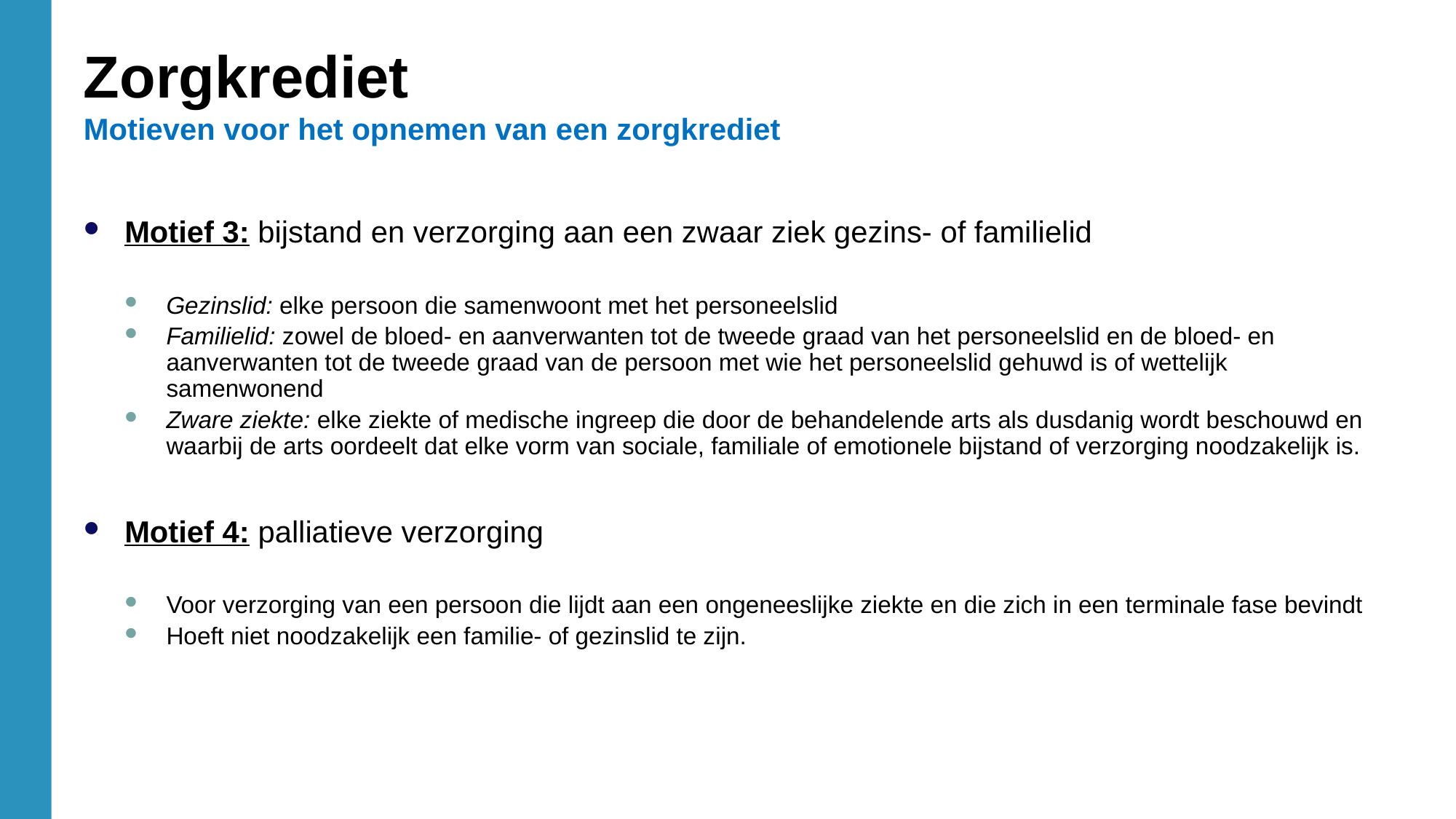

Zorgkrediet
Motieven voor het opnemen van een zorgkrediet

Motief 3: bijstand en verzorging aan een zwaar ziek gezins- of familielid

Gezinslid: elke persoon die samenwoont met het personeelslid
Familielid: zowel de bloed- en aanverwanten tot de tweede graad van het personeelslid en de bloed- en aanverwanten tot de tweede graad van de persoon met wie het personeelslid gehuwd is of wettelijk samenwonend
Zware ziekte: elke ziekte of medische ingreep die door de behandelende arts als dusdanig wordt beschouwd en waarbij de arts oordeelt dat elke vorm van sociale, familiale of emotionele bijstand of verzorging noodzakelijk is.

Motief 4: palliatieve verzorging

Voor verzorging van een persoon die lijdt aan een ongeneeslijke ziekte en die zich in een terminale fase bevindt
Hoeft niet noodzakelijk een familie- of gezinslid te zijn.